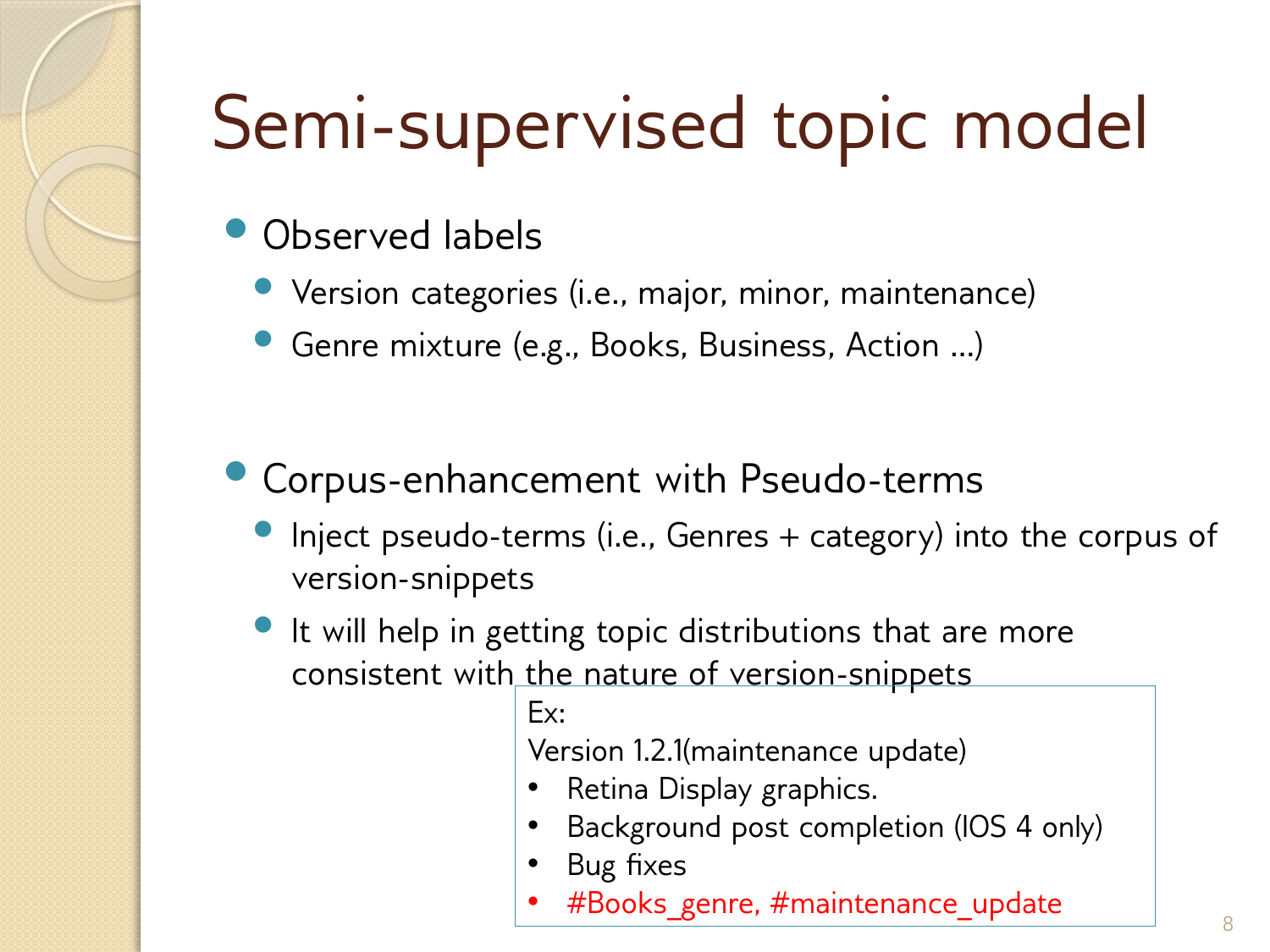

# Semi-supervised topic model
Observed labels
Version categories (i.e., major, minor, maintenance)
Genre mixture (e.g., Books, Business, Action …)

Corpus-enhancement with Pseudo-terms
Inject pseudo-terms (i.e., Genres + category) into the corpus of version-snippets
It will help in getting topic distributions that are more consistent with the nature of version-snippets

Ex:
Version 1.2.1(maintenance update)
Retina Display graphics.
Background post completion (IOS 4 only)
Bug fixes
#Books_genre, #maintenance_update
8